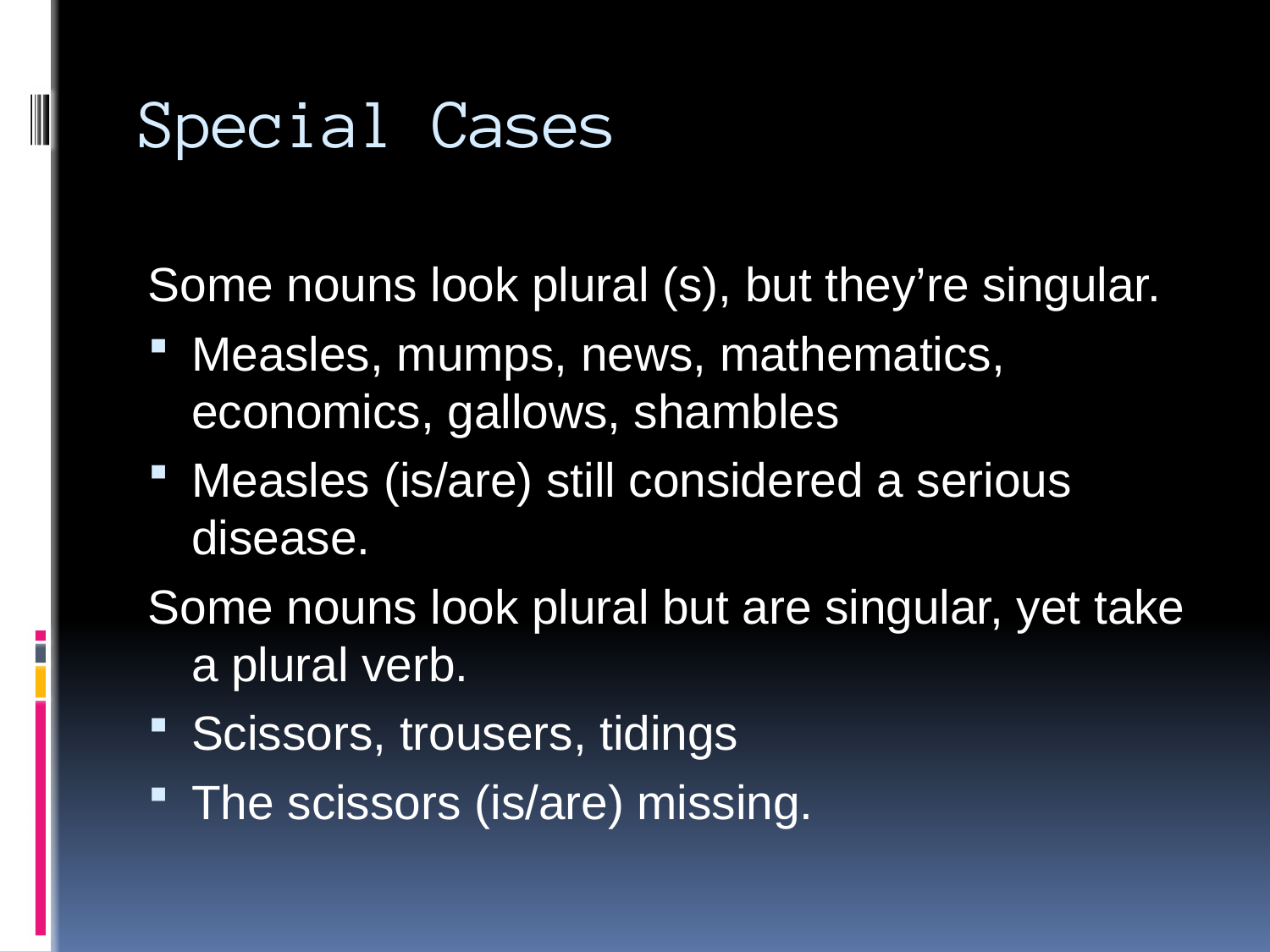

# Special Cases
Some nouns look plural (s), but they’re singular.
Measles, mumps, news, mathematics, economics, gallows, shambles
Measles (is/are) still considered a serious disease.
Some nouns look plural but are singular, yet take a plural verb.
Scissors, trousers, tidings
The scissors (is/are) missing.